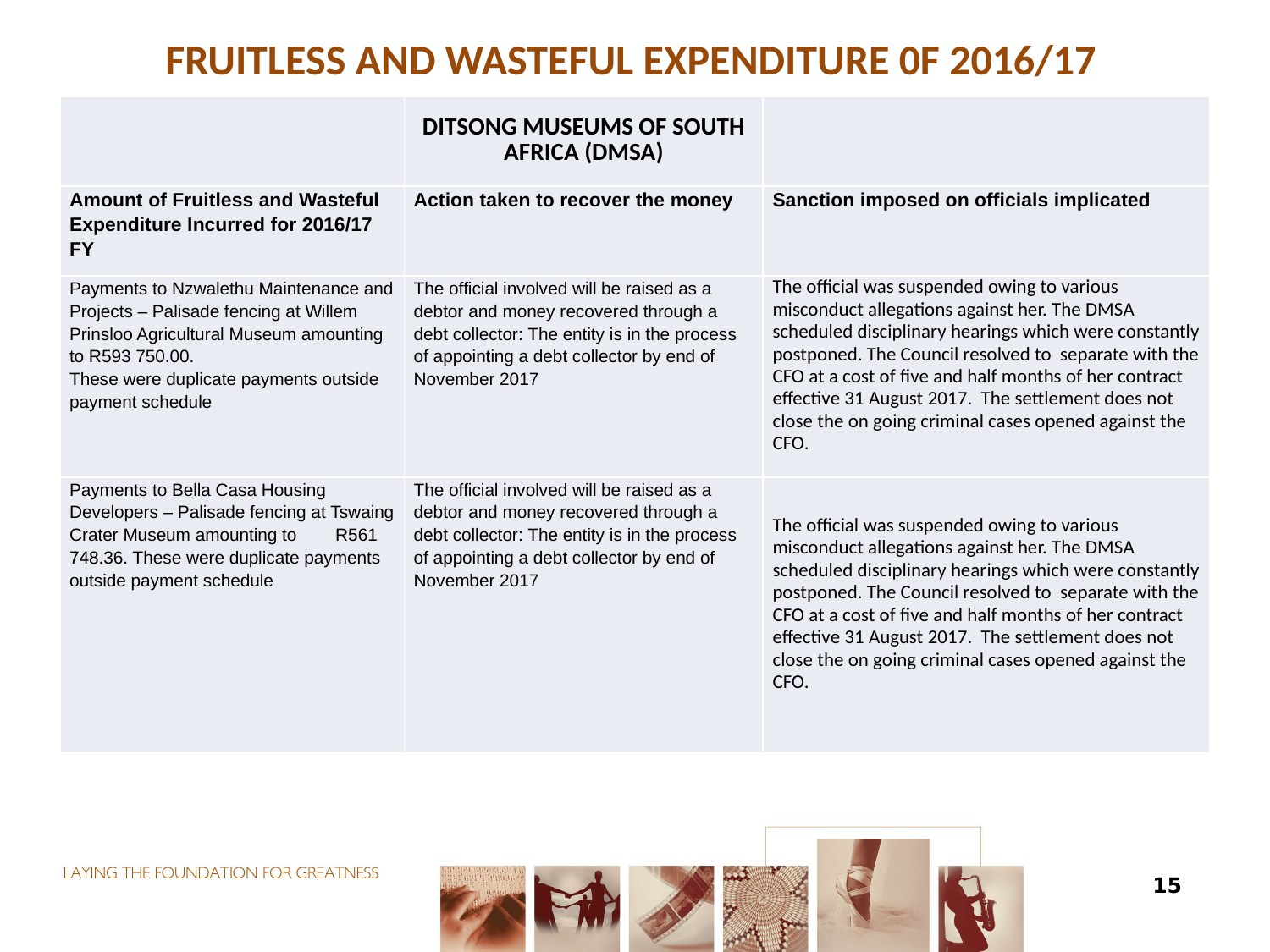

#
FRUITLESS AND WASTEFUL EXPENDITURE 0F 2016/17
|  | DITSONG MUSEUMS OF SOUTH AFRICA (DMSA) |  |
| --- | --- | --- |
| Amount of Fruitless and Wasteful Expenditure Incurred for 2016/17 FY | Action taken to recover the money | Sanction imposed on officials implicated |
| Payments to Nzwalethu Maintenance and Projects – Palisade fencing at Willem Prinsloo Agricultural Museum amounting to R593 750.00. These were duplicate payments outside payment schedule | The official involved will be raised as a debtor and money recovered through a debt collector: The entity is in the process of appointing a debt collector by end of November 2017 | The official was suspended owing to various misconduct allegations against her. The DMSA scheduled disciplinary hearings which were constantly postponed. The Council resolved to separate with the CFO at a cost of five and half months of her contract effective 31 August 2017. The settlement does not close the on going criminal cases opened against the CFO. |
| Payments to Bella Casa Housing Developers – Palisade fencing at Tswaing Crater Museum amounting to R561 748.36. These were duplicate payments outside payment schedule | The official involved will be raised as a debtor and money recovered through a debt collector: The entity is in the process of appointing a debt collector by end of November 2017 | The official was suspended owing to various misconduct allegations against her. The DMSA scheduled disciplinary hearings which were constantly postponed. The Council resolved to separate with the CFO at a cost of five and half months of her contract effective 31 August 2017. The settlement does not close the on going criminal cases opened against the CFO. |
15